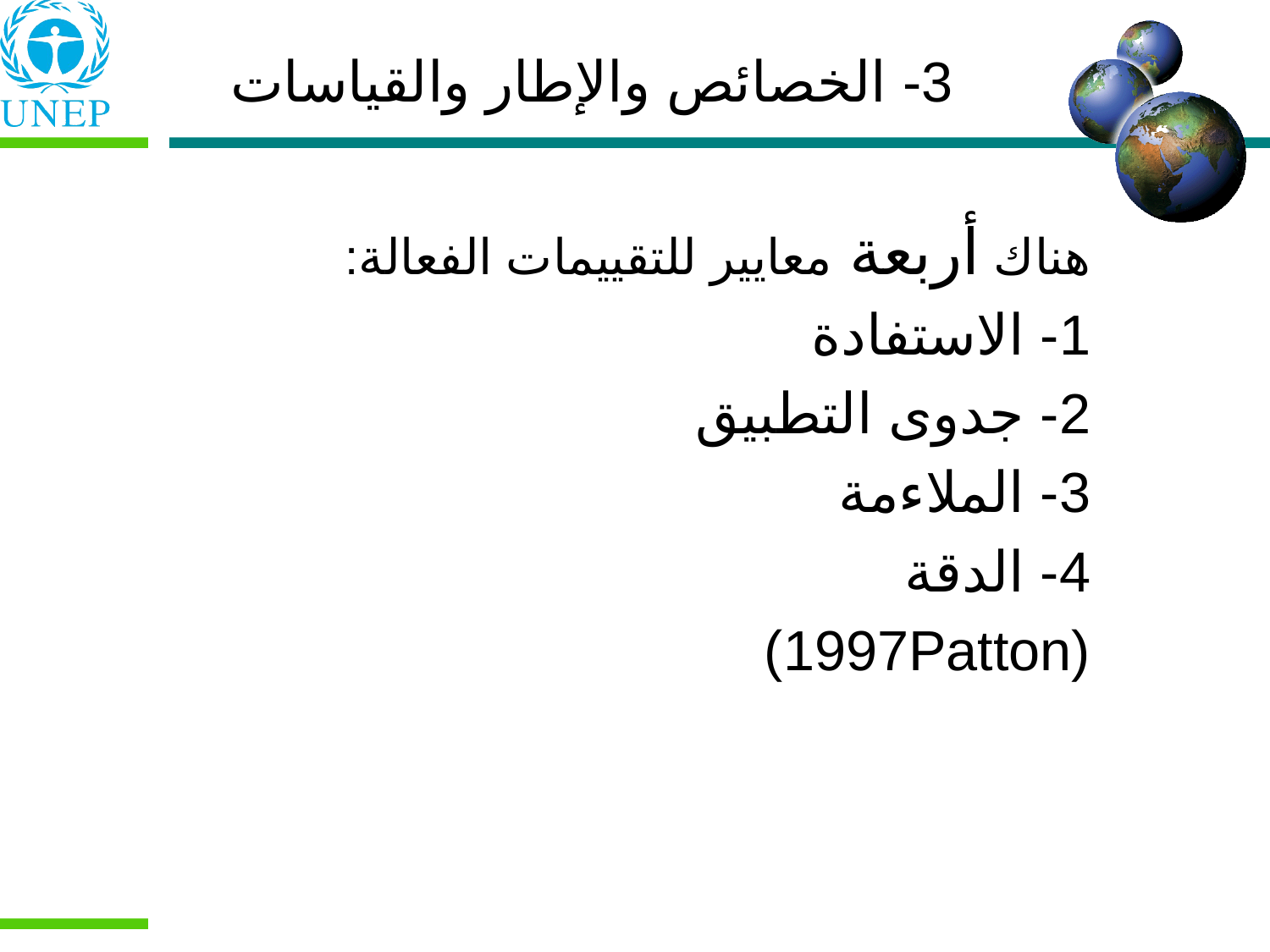

3- الخصائص والإطار والقياسات
هناك أربعة معايير للتقييمات الفعالة:
1- الاستفادة
2- جدوى التطبيق
3- الملاءمة
4- الدقة
(1997Patton)